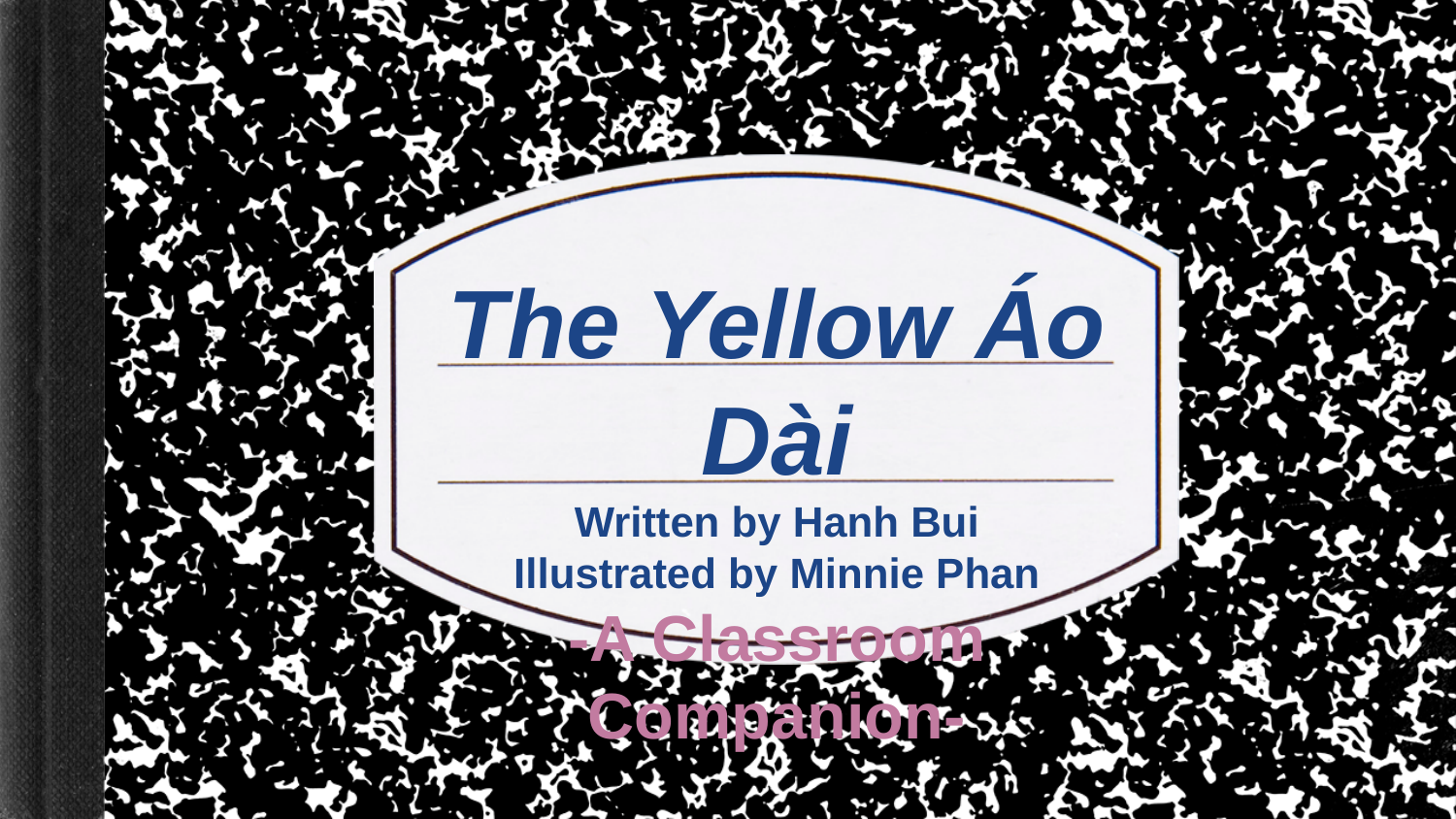

# The Yellow Áo Dài
Written by Hanh Bui
Illustrated by Minnie Phan
-A Classroom Companion-